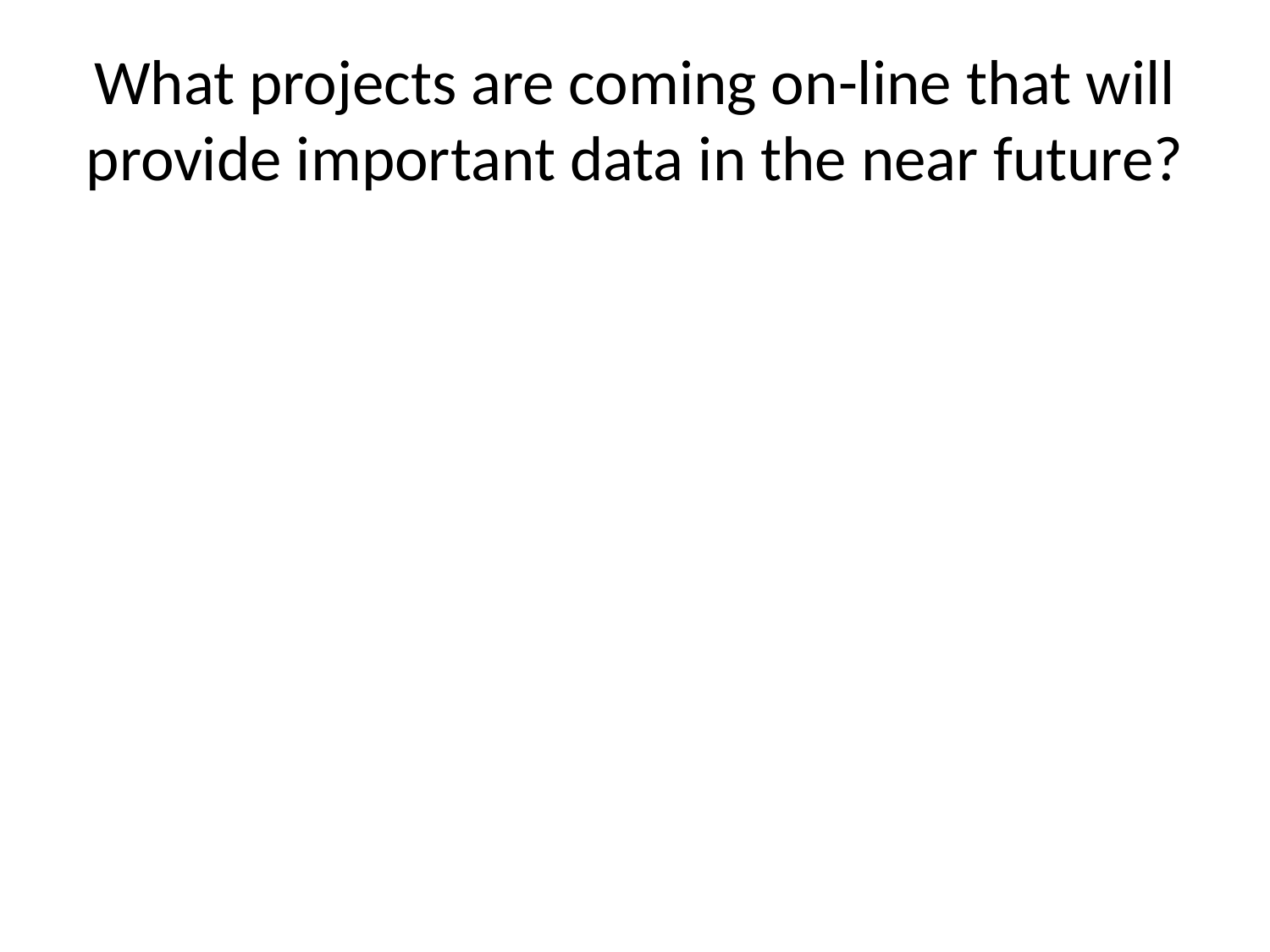

# What projects are coming on-line that will provide important data in the near future?